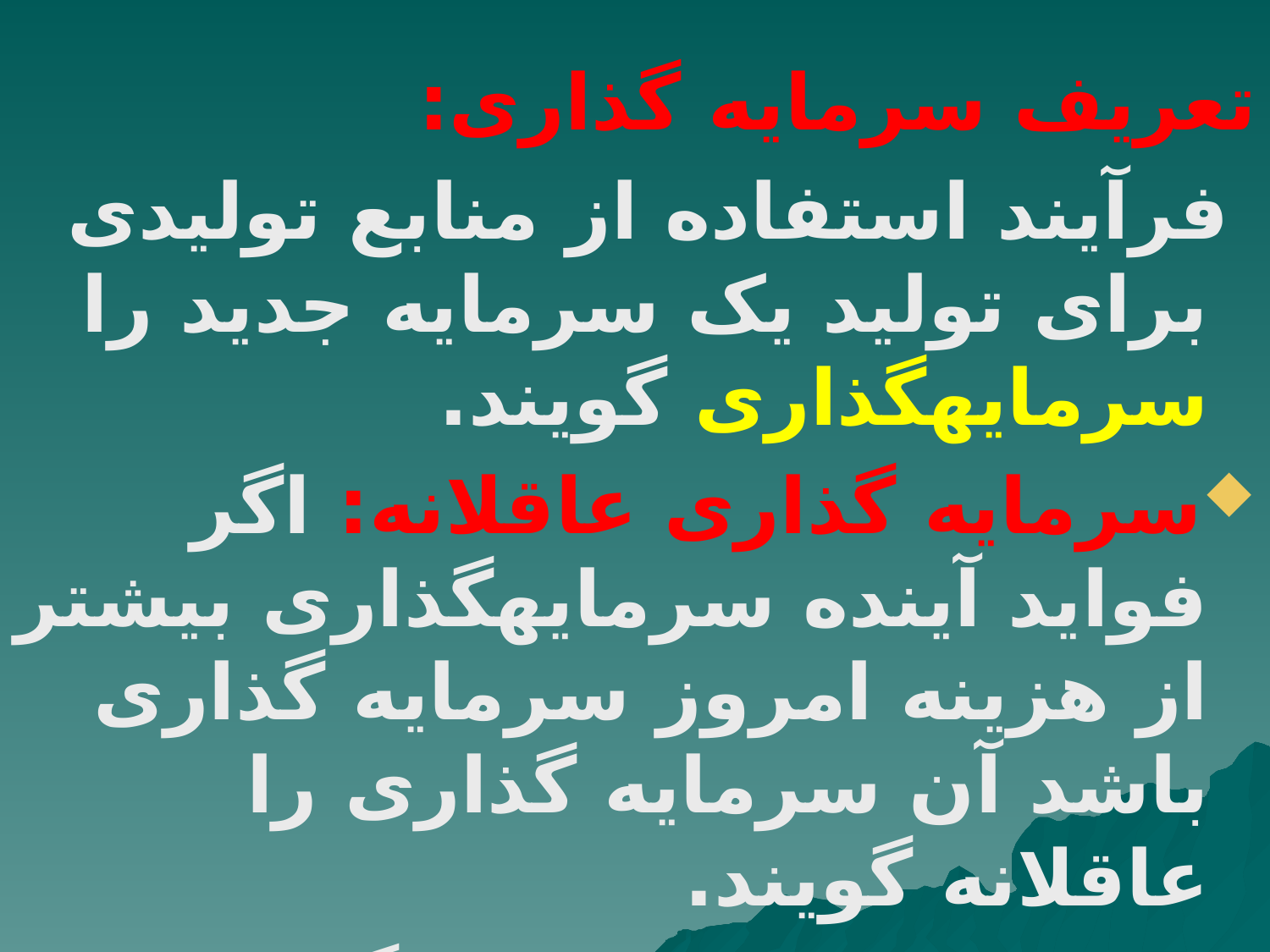

تعریف سرمایه گذاری:
 فرآیند استفاده از منابع تولیدی برای تولید یک سرمایه جدید را سرمایه‏گذاری گویند.
سرمایه گذاری عاقلانه: اگر فواید آینده سرمایه‏گذاری بیشتر از هزینه امروز سرمایه گذاری باشد آن سرمایه گذاری را عاقلانه گویند.
هزینه فرصت سرمایه‏گذاری: مقدارمصرفی است که امروز ازآن چشم پوشی می کنیم.